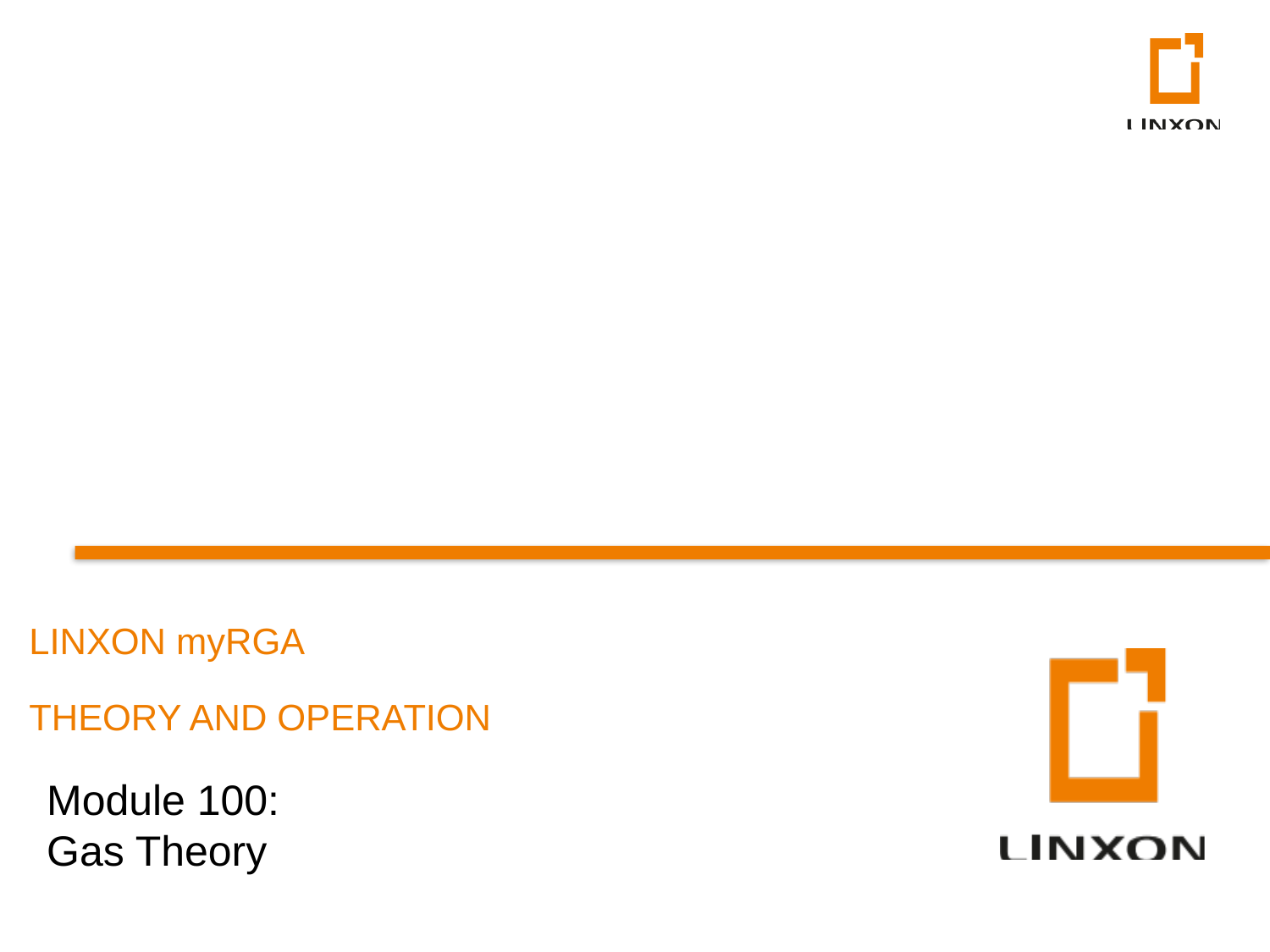

LINXON myRGA
THEORY AND OPERATION
Module 100:
Gas Theory